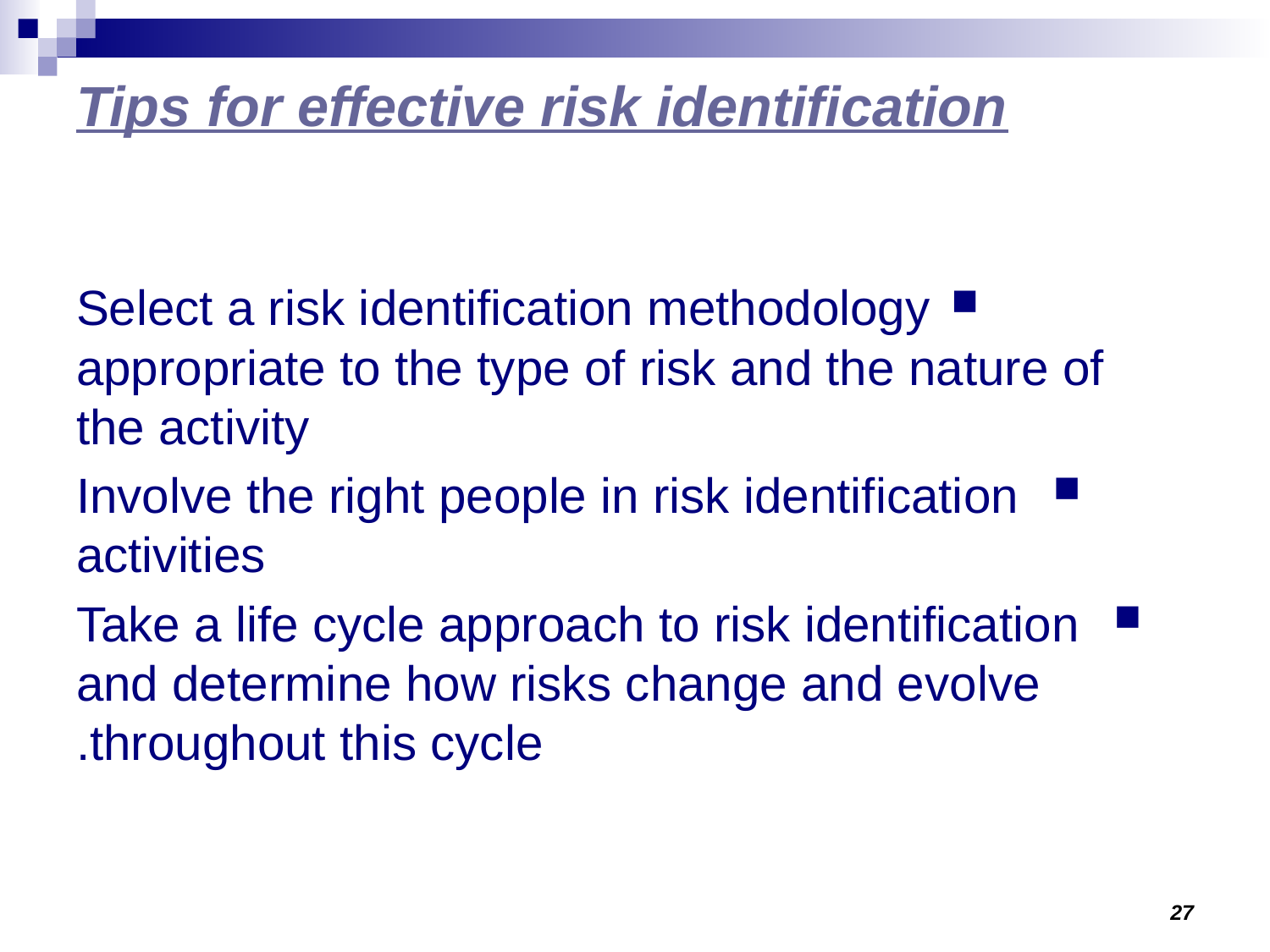

# Tips for effective risk identification

Select a risk identification methodology appropriate to the type of risk and the nature of the activity
 Involve the right people in risk identification activities
 Take a life cycle approach to risk identification and determine how risks change and evolve throughout this cycle.
27